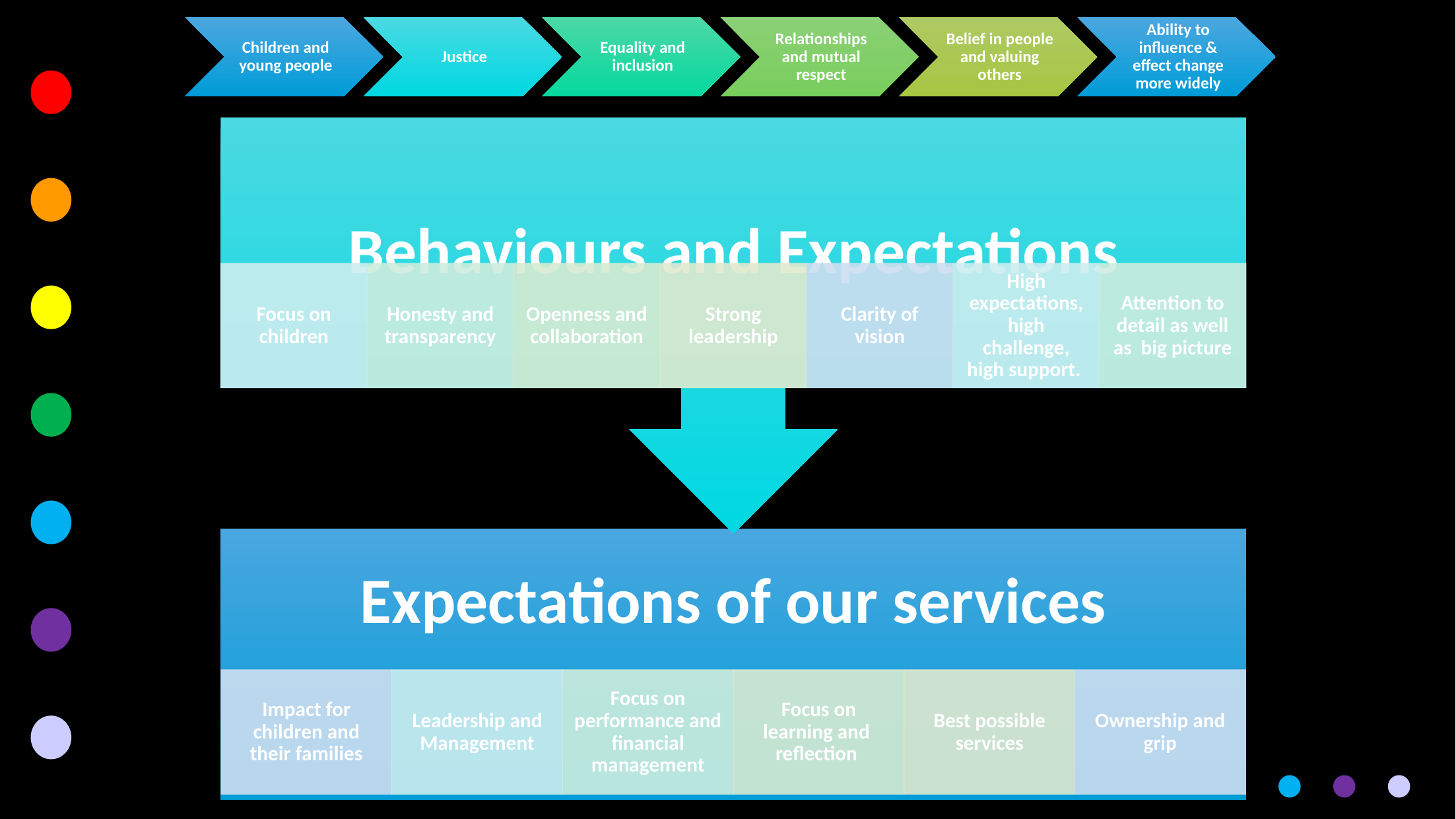

Children and young people
Justice
Equality and inclusion
Relationships and mutual respect
Belief in people and valuing others
Ability to influence & effect change more widely
Expectations of our services
Impact for children and their families
Leadership and Management
Focus on performance and financial management
Focus on learning and  reflection
Best possible services
Ownership and grip
Behaviours and Expectations
Focus on children
Honesty and transparency
Openness and collaboration
Strong leadership
Clarity of vision
High expectations, high challenge, high support.
Attention to detail as well as  big picture